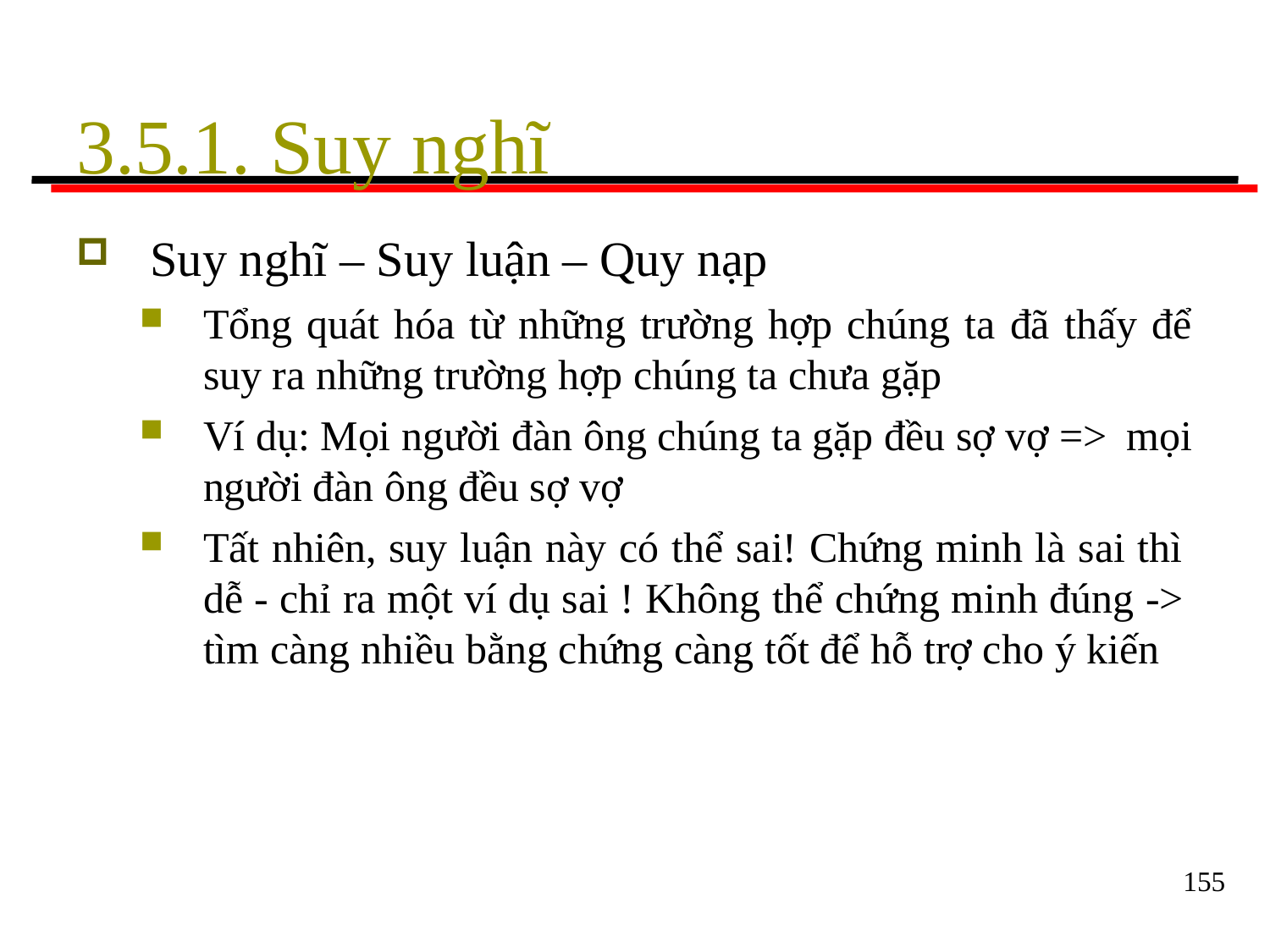

# 3.5.1. Suy nghĩ
Suy nghĩ – Suy luận – Quy nạp
Tổng quát hóa từ những trường hợp chúng ta đã thấy để
suy ra những trường hợp chúng ta chưa gặp
Ví dụ: Mọi người đàn ông chúng ta gặp đều sợ vợ => mọi
người đàn ông đều sợ vợ
Tất nhiên, suy luận này có thể sai! Chứng minh là sai thì  dễ - chỉ ra một ví dụ sai ! Không thể chứng minh đúng ->  tìm càng nhiều bằng chứng càng tốt để hỗ trợ cho ý kiến
155